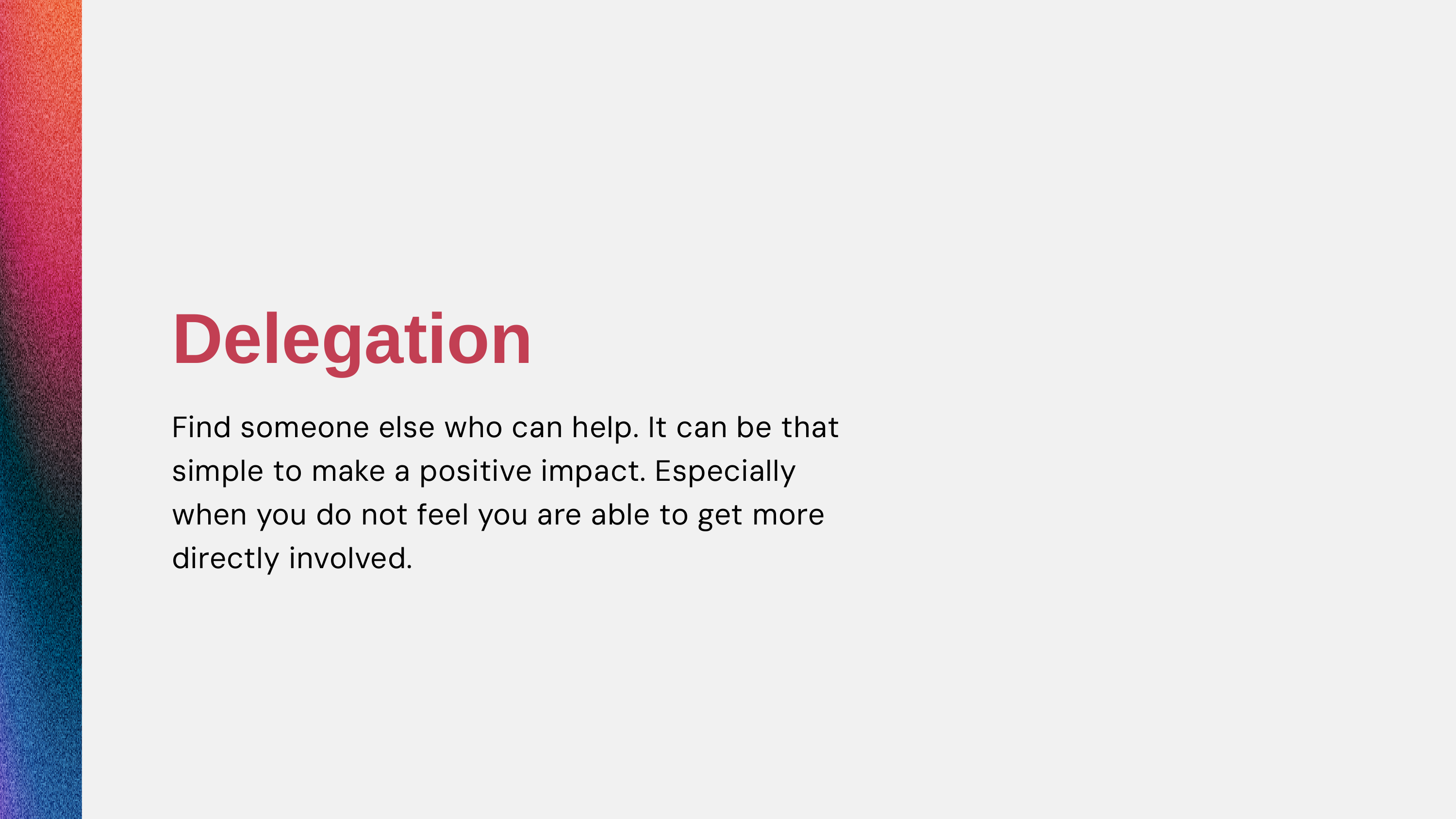

Delegation
Find someone else who can help. It can be that simple to make a positive impact. Especially when you do not feel you are able to get more directly involved.